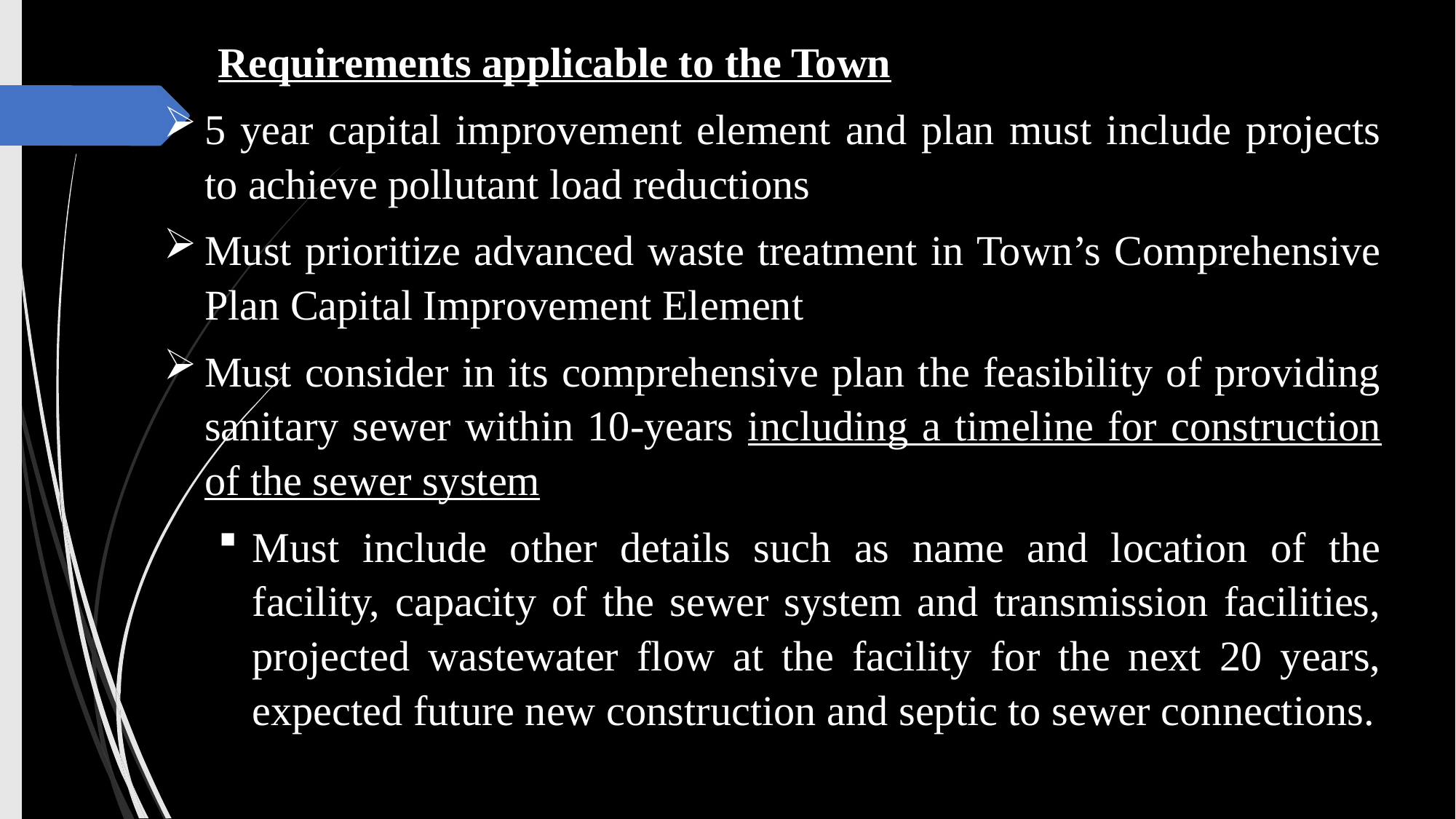

Requirements applicable to the Town
5 year capital improvement element and plan must include projects to achieve pollutant load reductions
Must prioritize advanced waste treatment in Town’s Comprehensive Plan Capital Improvement Element
Must consider in its comprehensive plan the feasibility of providing sanitary sewer within 10-years including a timeline for construction of the sewer system
Must include other details such as name and location of the facility, capacity of the sewer system and transmission facilities, projected wastewater flow at the facility for the next 20 years, expected future new construction and septic to sewer connections.